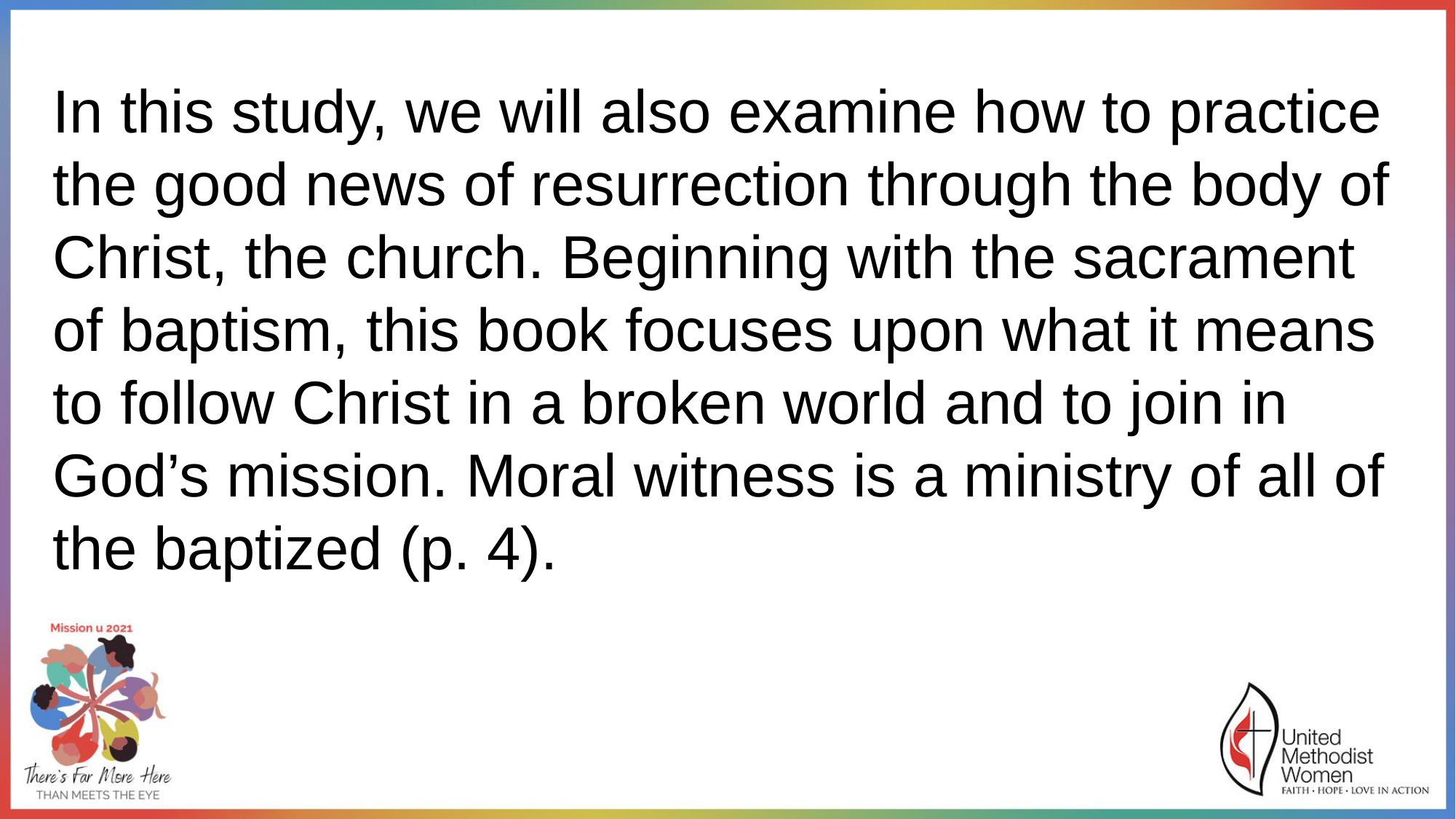

In this study, we will also examine how to practice the good news of resurrection through the body of Christ, the church. Beginning with the sacrament of baptism, this book focuses upon what it means to follow Christ in a broken world and to join in God’s mission. Moral witness is a ministry of all of the baptized (p. 4).